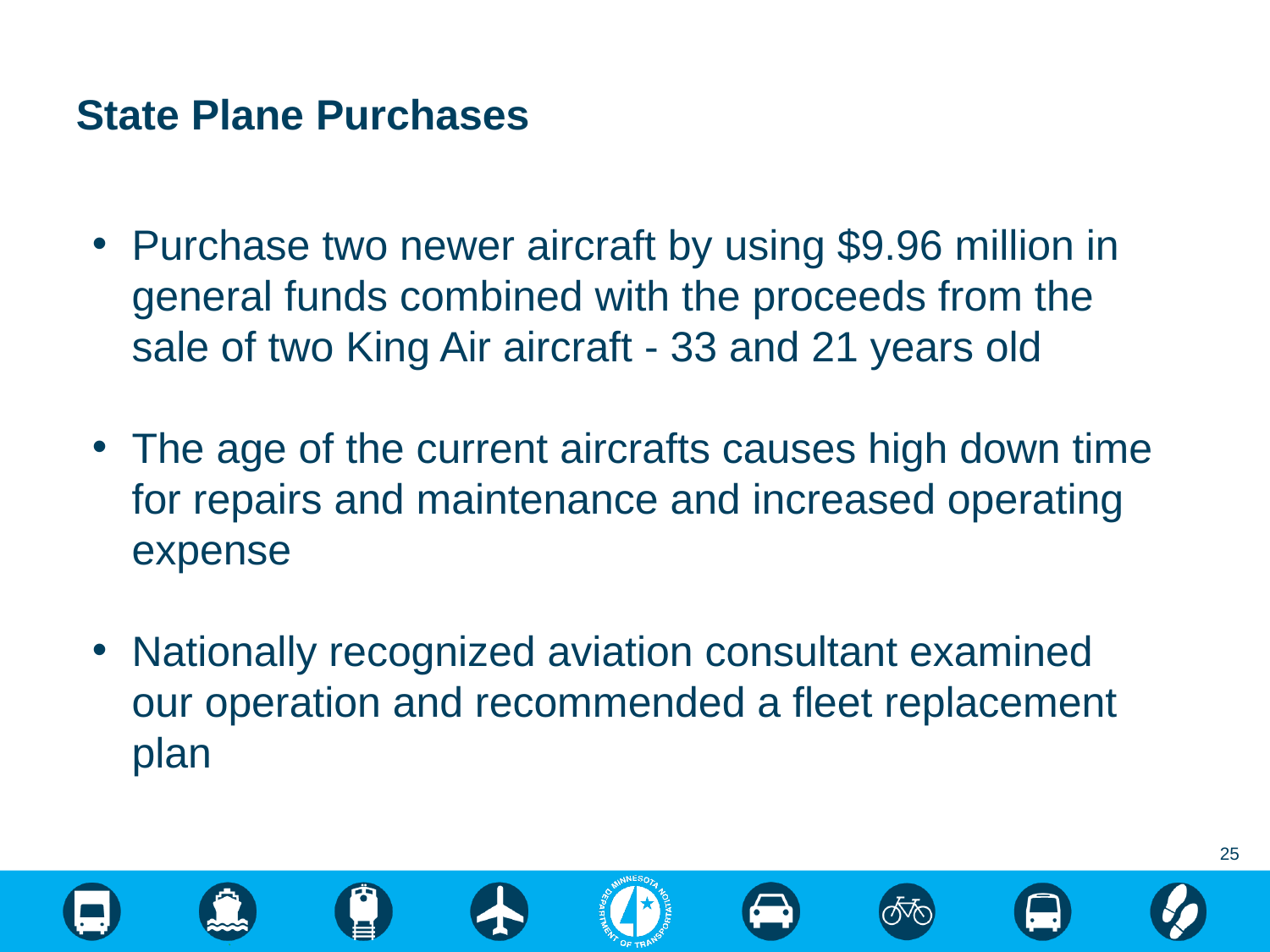

# State Plane Purchases
Purchase two newer aircraft by using $9.96 million in general funds combined with the proceeds from the sale of two King Air aircraft - 33 and 21 years old

The age of the current aircrafts causes high down time for repairs and maintenance and increased operating expense

Nationally recognized aviation consultant examined our operation and recommended a fleet replacement plan

25